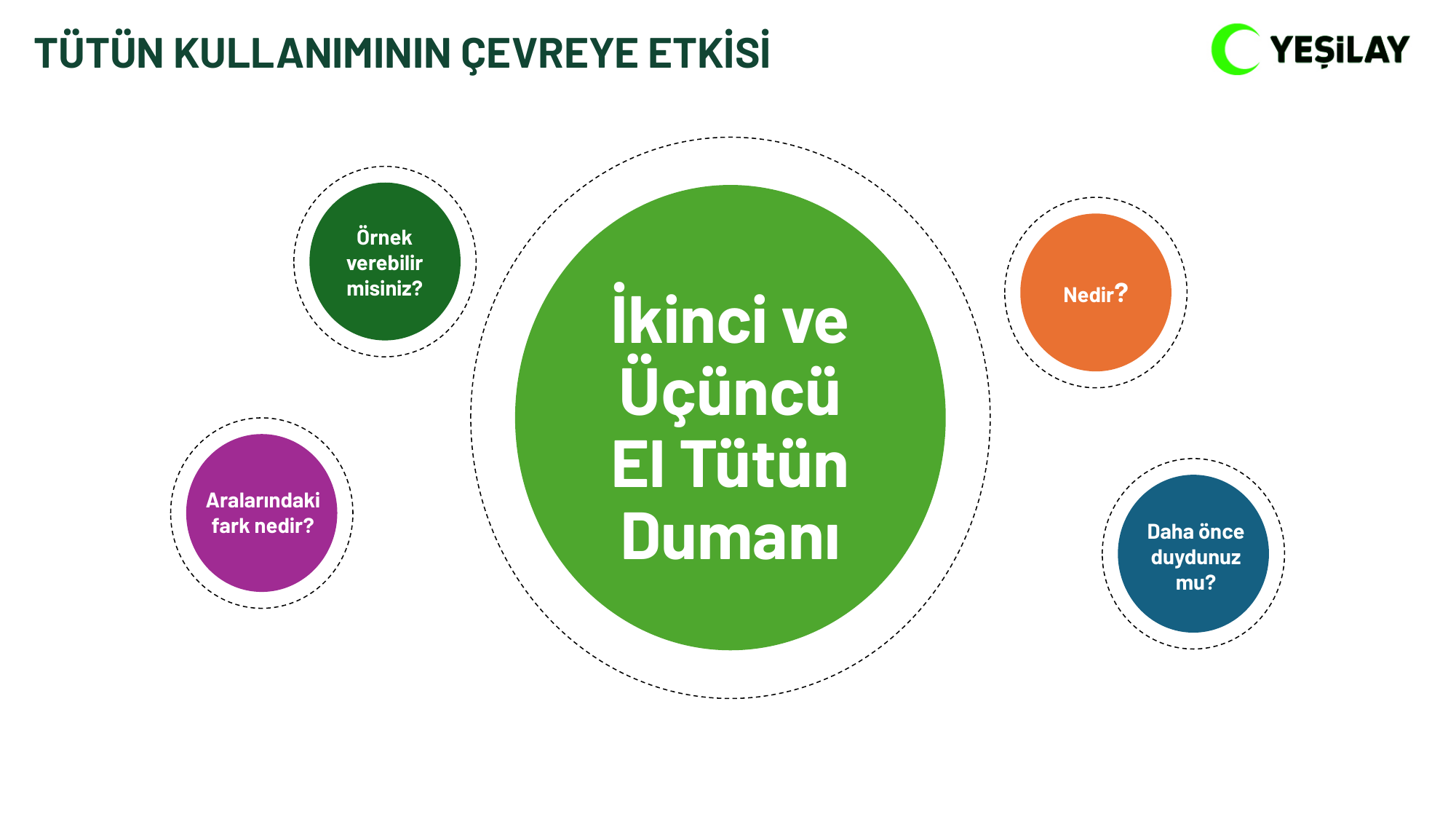

TÜTÜN KULLANIMININ ÇEVREYE ETKİSİ

Örnek verebilir misiniz?

Nedir?
İkinci ve Üçüncü
El Tütün
Dumanı

Aralarındaki fark nedir?
Aralarındaki fark nedir?

Daha önce duydunuz mu?